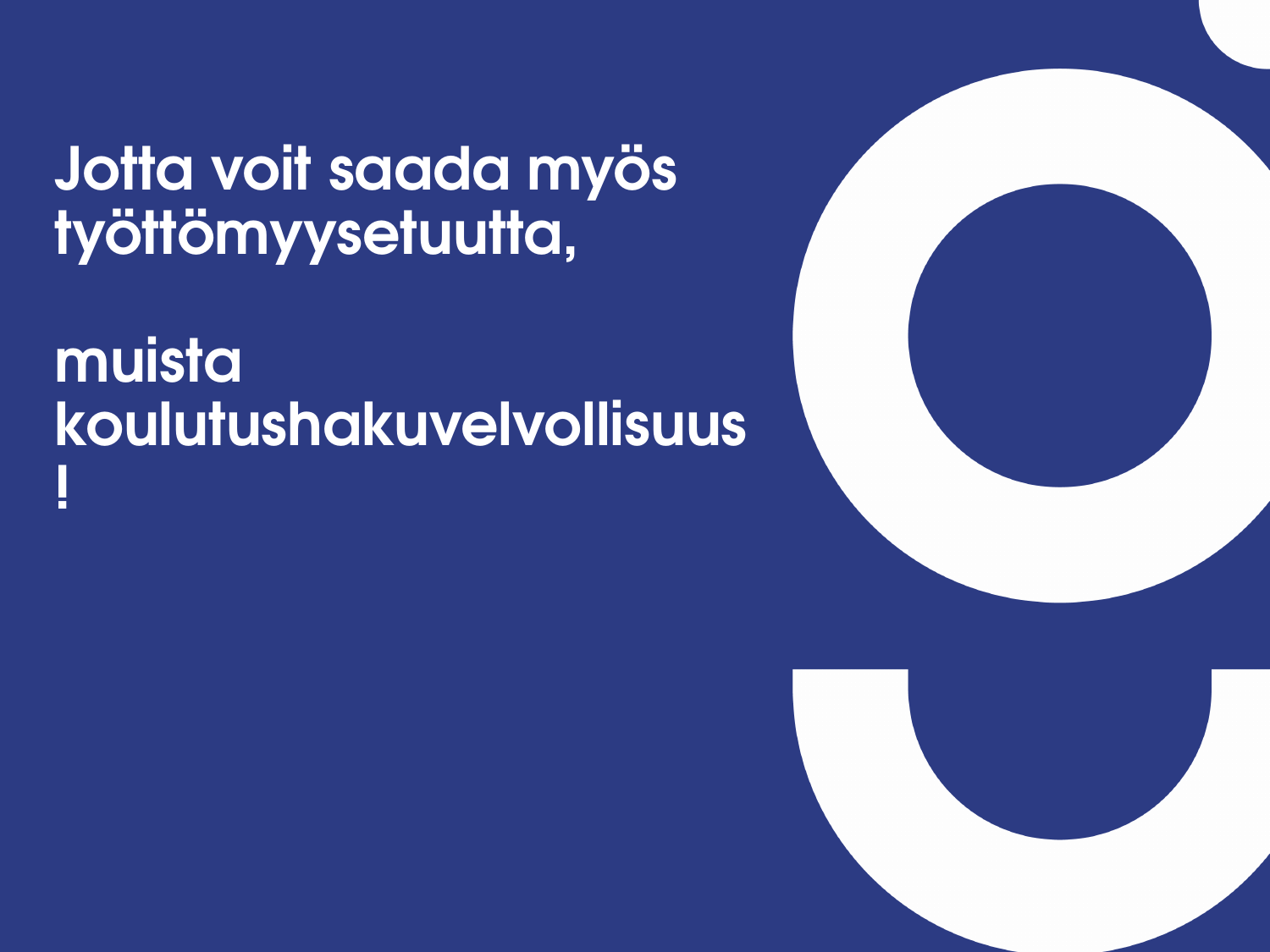

# Jotta voit saada myös työttömyysetuutta, muista koulutushakuvelvollisuus!